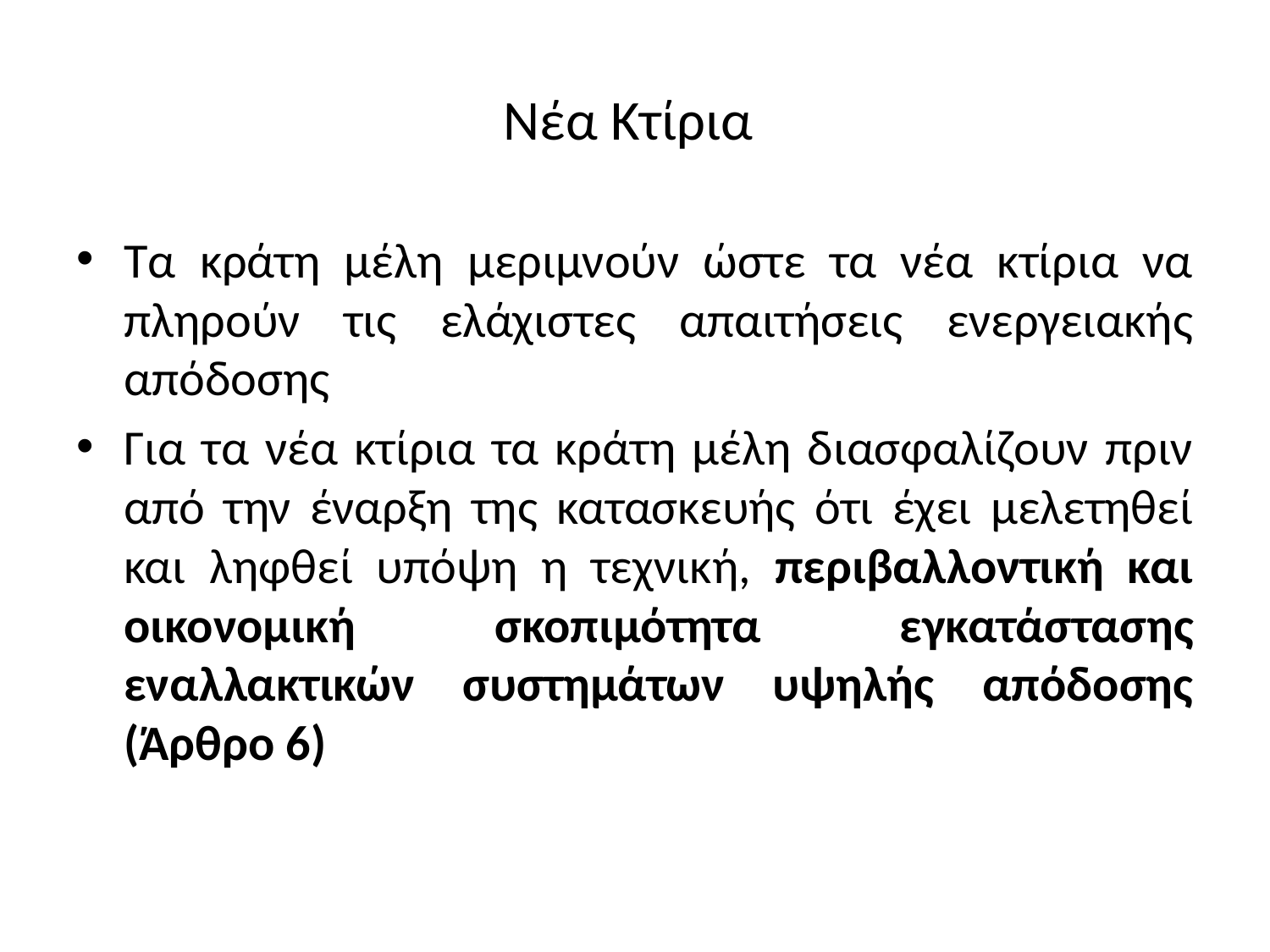

# Νέα Κτίρια
Τα κράτη μέλη μεριμνούν ώστε τα νέα κτίρια να πληρούν τις ελάχιστες απαιτήσεις ενεργειακής απόδοσης
Για τα νέα κτίρια τα κράτη μέλη διασφαλίζουν πριν από την έναρξη της κατασκευής ότι έχει μελετηθεί και ληφθεί υπόψη η τεχνική, περιβαλλοντική και οικονομική σκοπιμότητα εγκατάστασης εναλλακτικών συστημάτων υψηλής απόδοσης (Άρθρο 6)